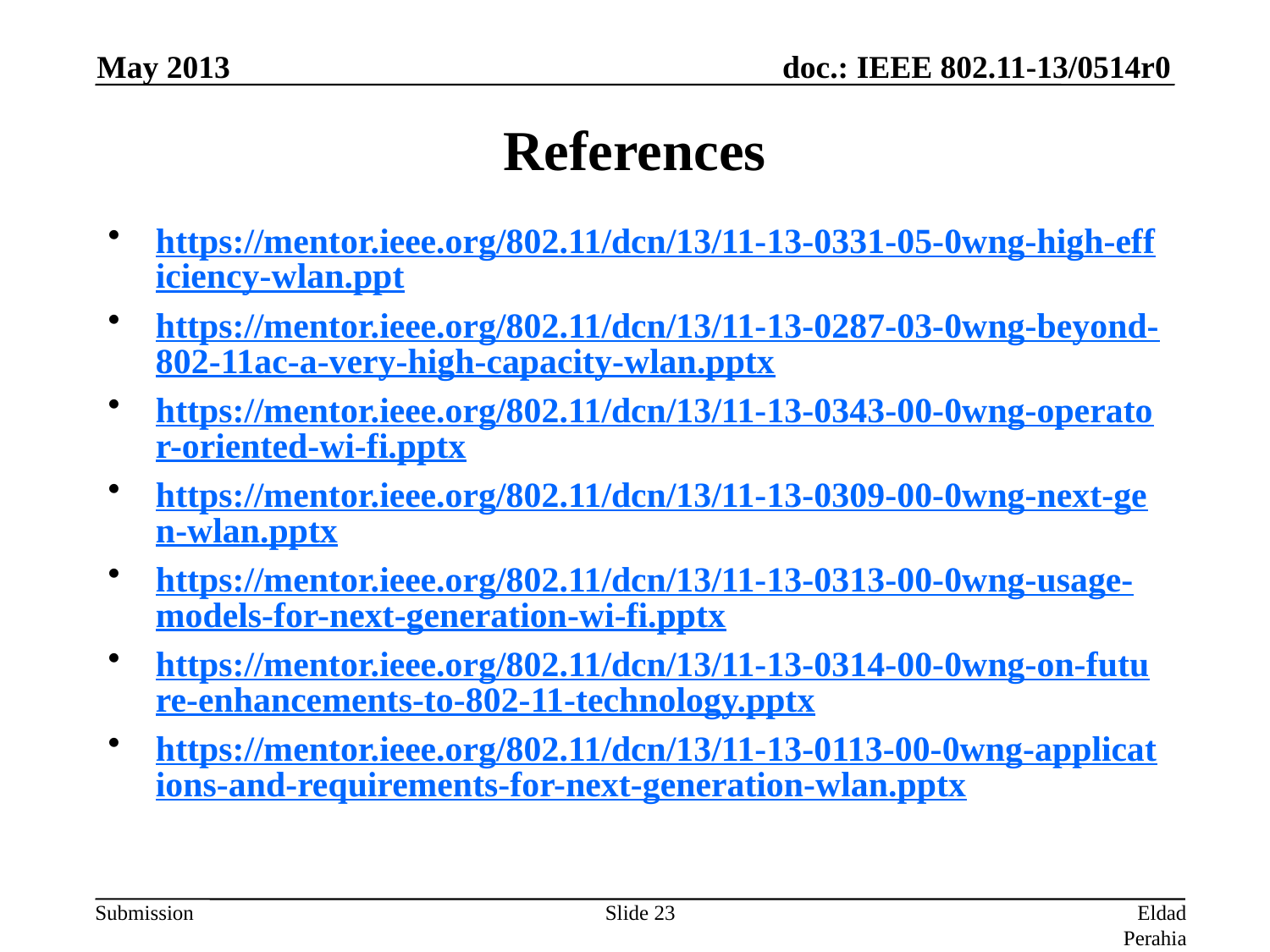

May 2013
# References
https://mentor.ieee.org/802.11/dcn/13/11-13-0331-05-0wng-high-efficiency-wlan.ppt
https://mentor.ieee.org/802.11/dcn/13/11-13-0287-03-0wng-beyond-802-11ac-a-very-high-capacity-wlan.pptx
https://mentor.ieee.org/802.11/dcn/13/11-13-0343-00-0wng-operator-oriented-wi-fi.pptx
https://mentor.ieee.org/802.11/dcn/13/11-13-0309-00-0wng-next-gen-wlan.pptx
https://mentor.ieee.org/802.11/dcn/13/11-13-0313-00-0wng-usage-models-for-next-generation-wi-fi.pptx
https://mentor.ieee.org/802.11/dcn/13/11-13-0314-00-0wng-on-future-enhancements-to-802-11-technology.pptx
https://mentor.ieee.org/802.11/dcn/13/11-13-0113-00-0wng-applications-and-requirements-for-next-generation-wlan.pptx
Slide 23
Eldad Perahia (Intel)